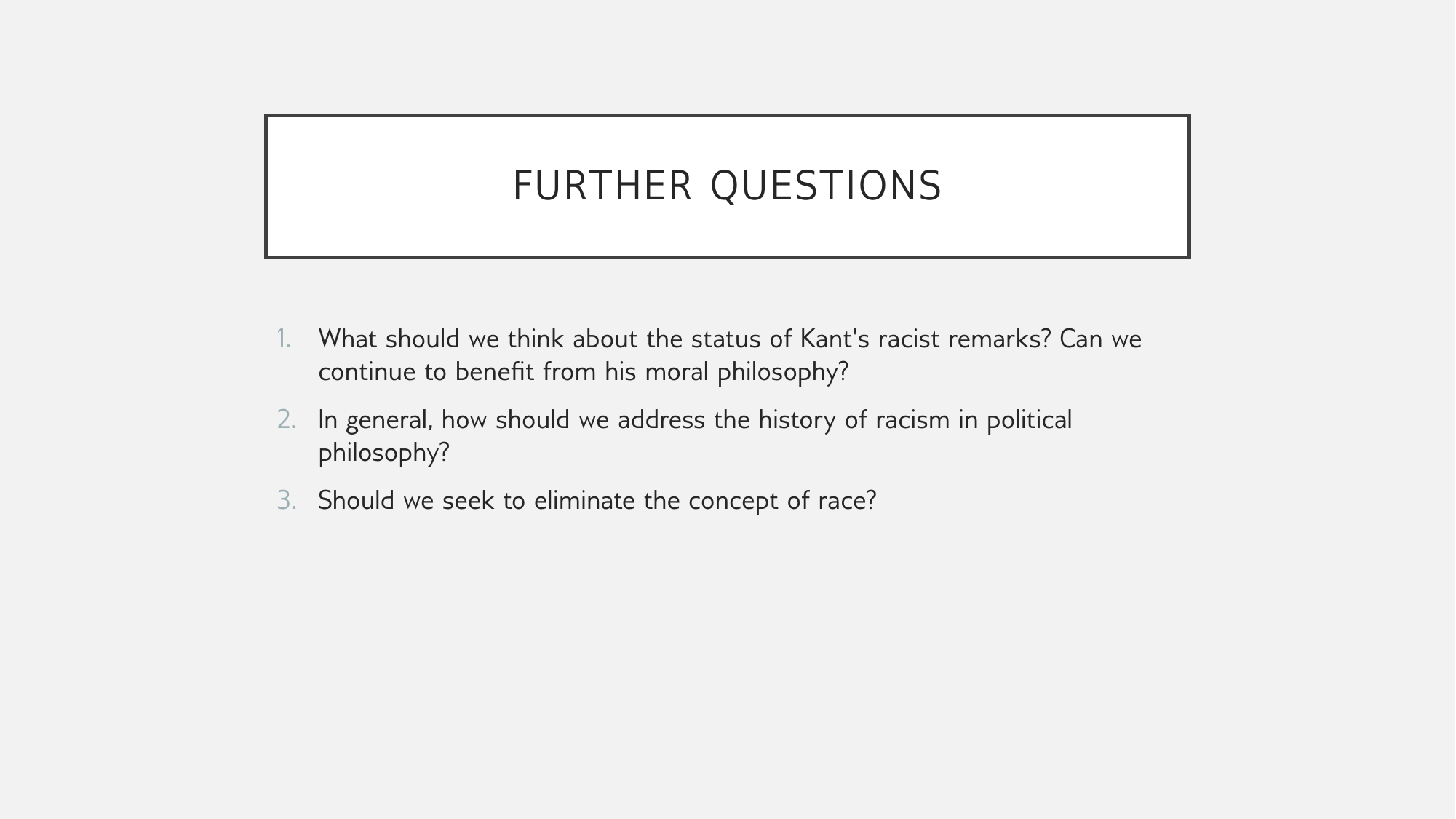

# Further questions
What should we think about the status of Kant's racist remarks? Can we continue to benefit from his moral philosophy?
In general, how should we address the history of racism in political philosophy?
Should we seek to eliminate the concept of race?